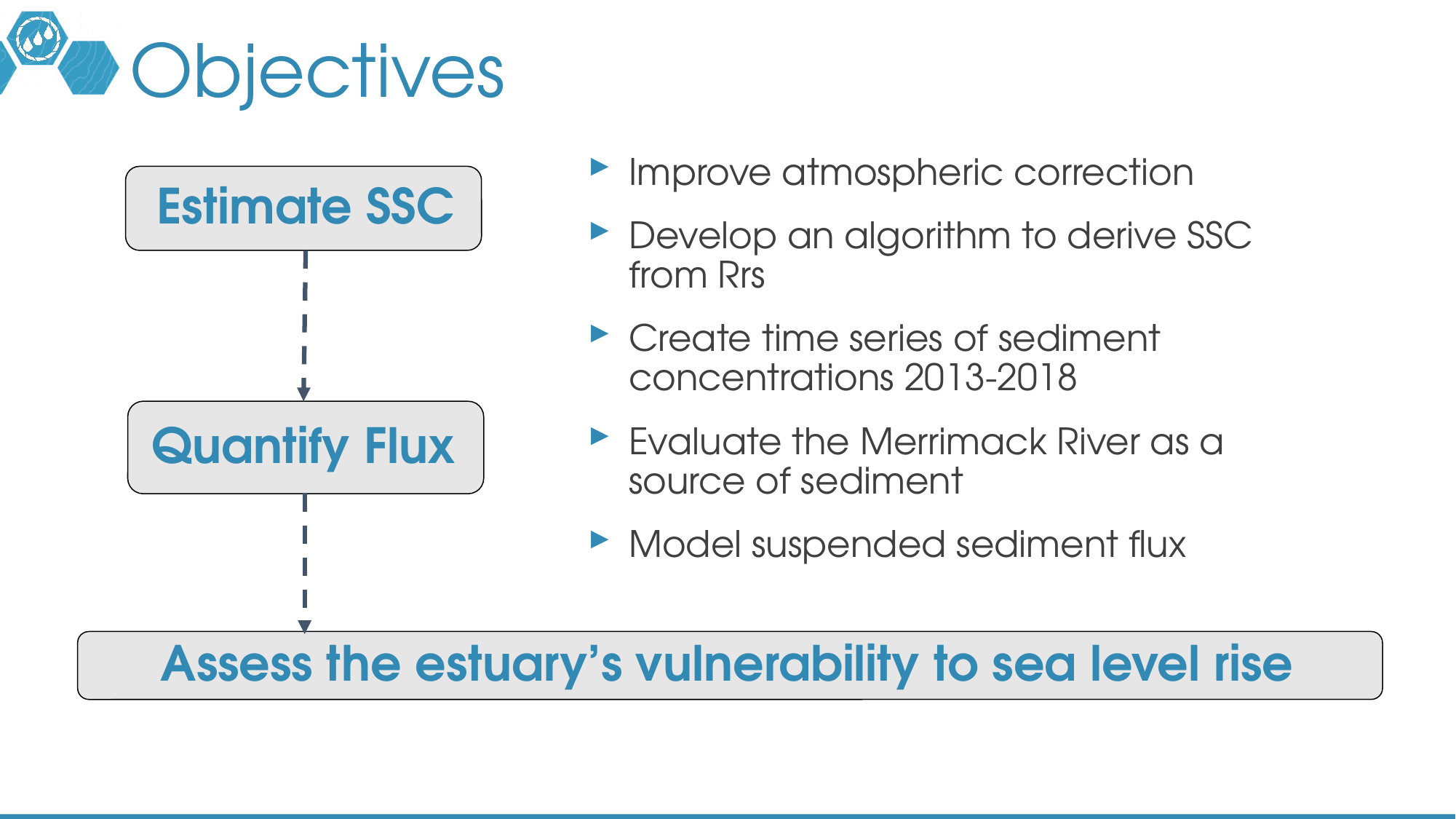

# Objectives
Improve atmospheric correction
Develop an algorithm to derive SSC from Rrs
Create time series of sediment concentrations 2013-2018
Evaluate the Merrimack River as a source of sediment
Model suspended sediment flux
Estimate SSC

Quantify Flux

Assess the estuary’s vulnerability to sea level rise